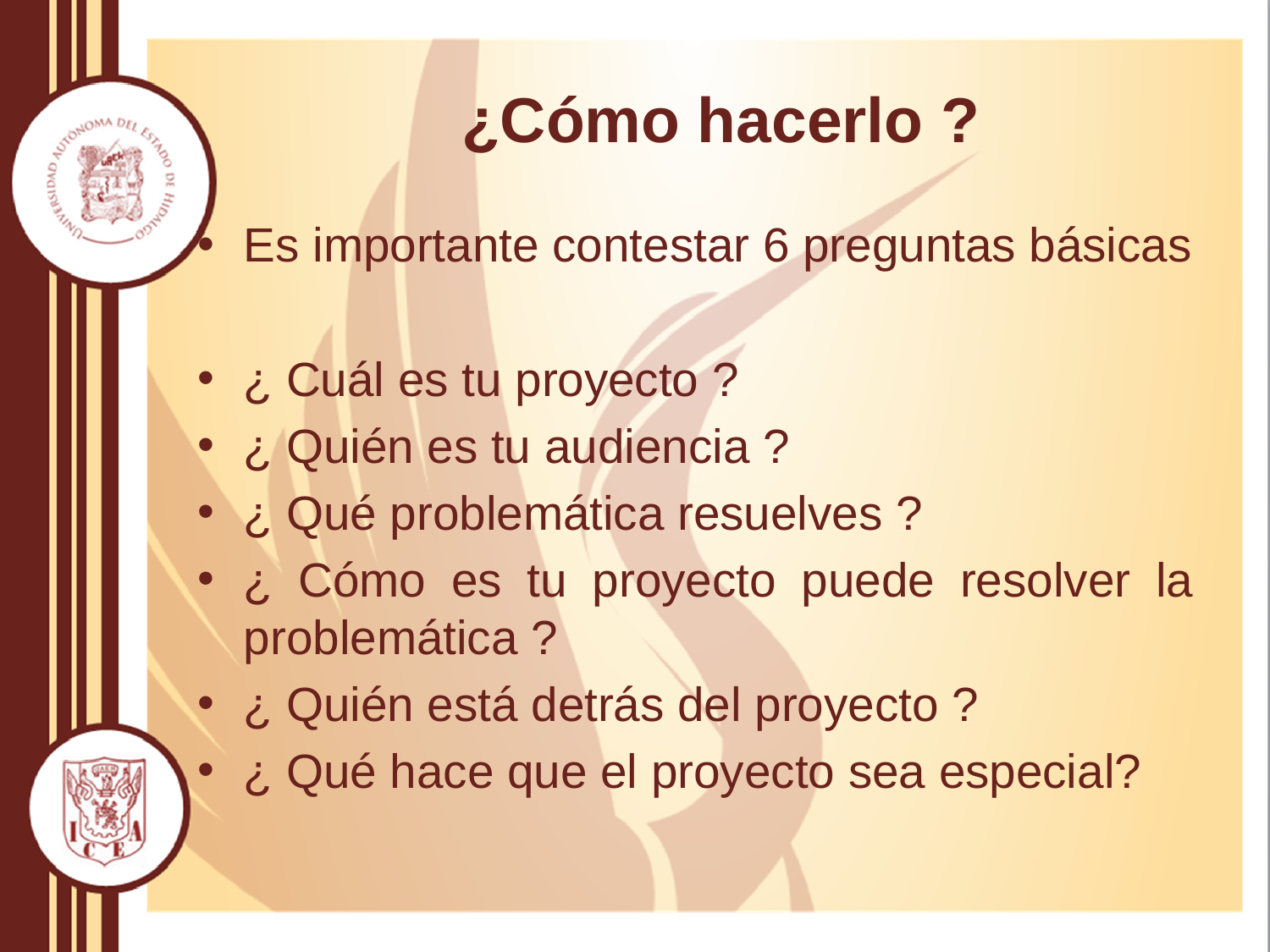

# ¿Cómo hacerlo ?
Es importante contestar 6 preguntas básicas

¿ Cuál es tu proyecto ?
¿ Quién es tu audiencia ?
¿ Qué problemática resuelves ?
¿ Cómo es tu proyecto puede resolver la problemática ?
¿ Quién está detrás del proyecto ?
¿ Qué hace que el proyecto sea especial?